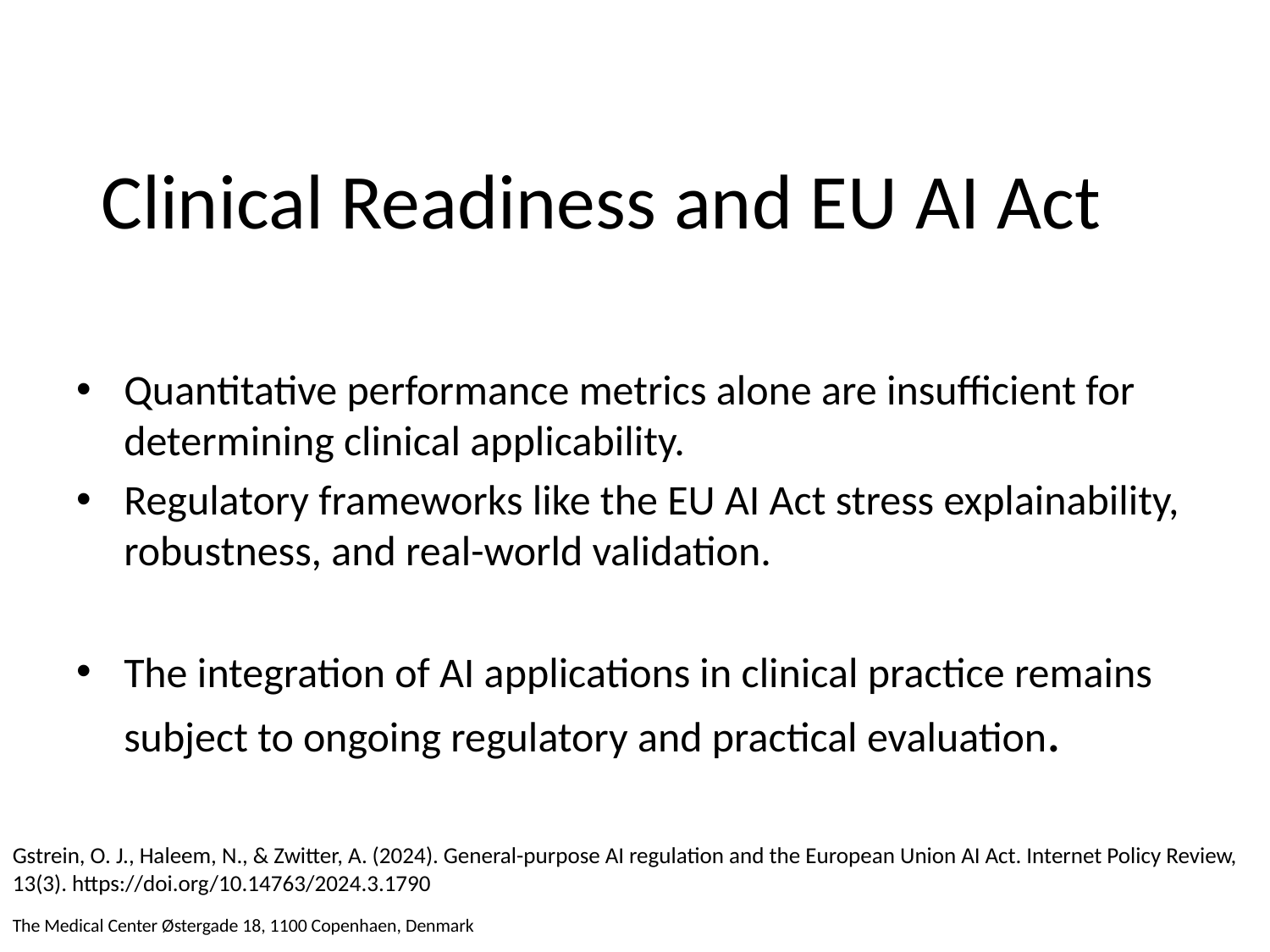

# Clinical Readiness and EU AI Act
Quantitative performance metrics alone are insufficient for determining clinical applicability.
Regulatory frameworks like the EU AI Act stress explainability, robustness, and real-world validation.

The integration of AI applications in clinical practice remains subject to ongoing regulatory and practical evaluation.
Gstrein, O. J., Haleem, N., & Zwitter, A. (2024). General-purpose AI regulation and the European Union AI Act. Internet Policy Review, 13(3). https://doi.org/10.14763/2024.3.1790
The Medical Center Østergade 18, 1100 Copenhaen, Denmark